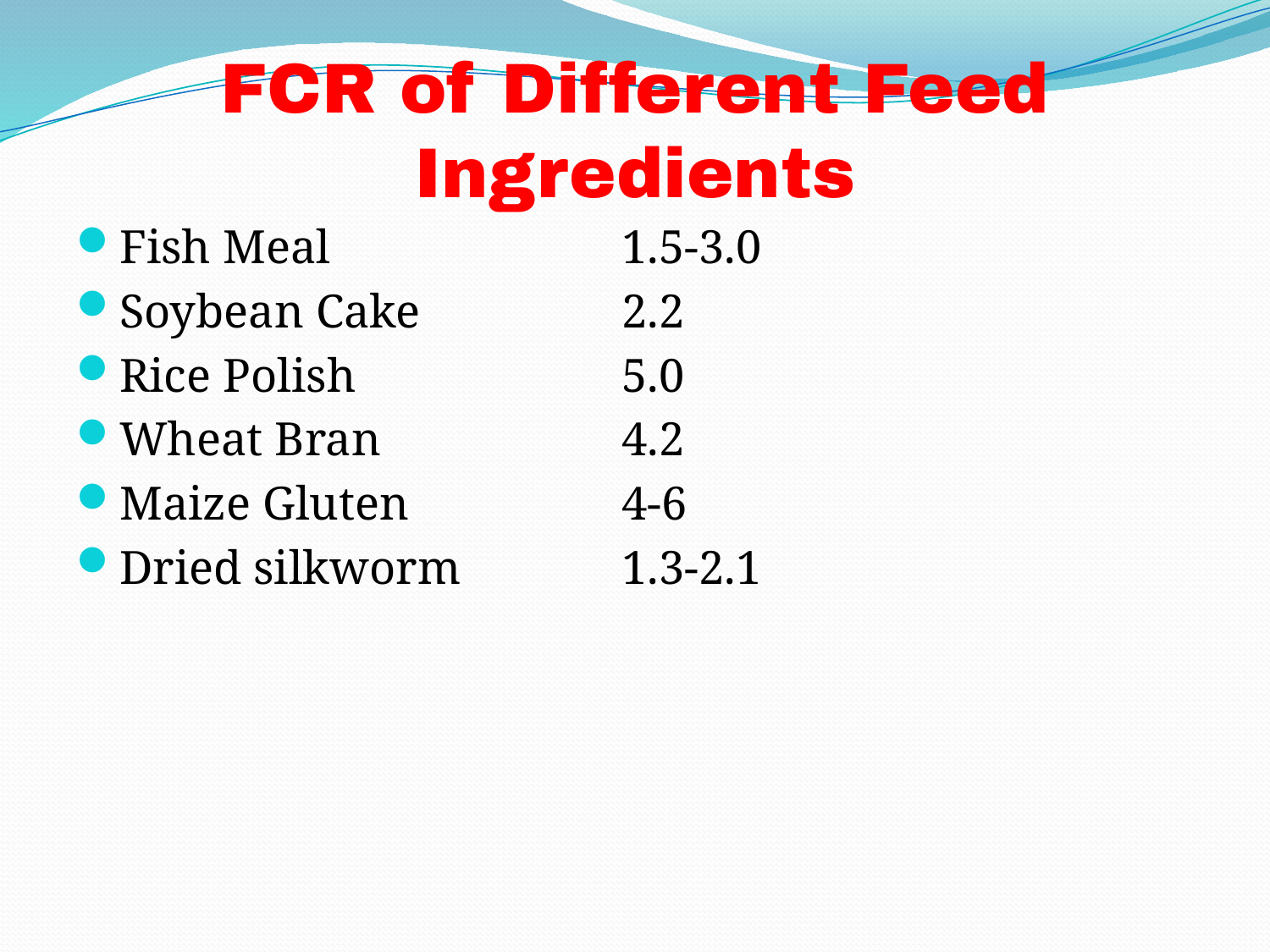

# FCR of Different Feed Ingredients
Fish Meal			1.5-3.0
Soybean Cake		2.2
Rice Polish			5.0
Wheat Bran		4.2
Maize Gluten		4-6
Dried silkworm		1.3-2.1